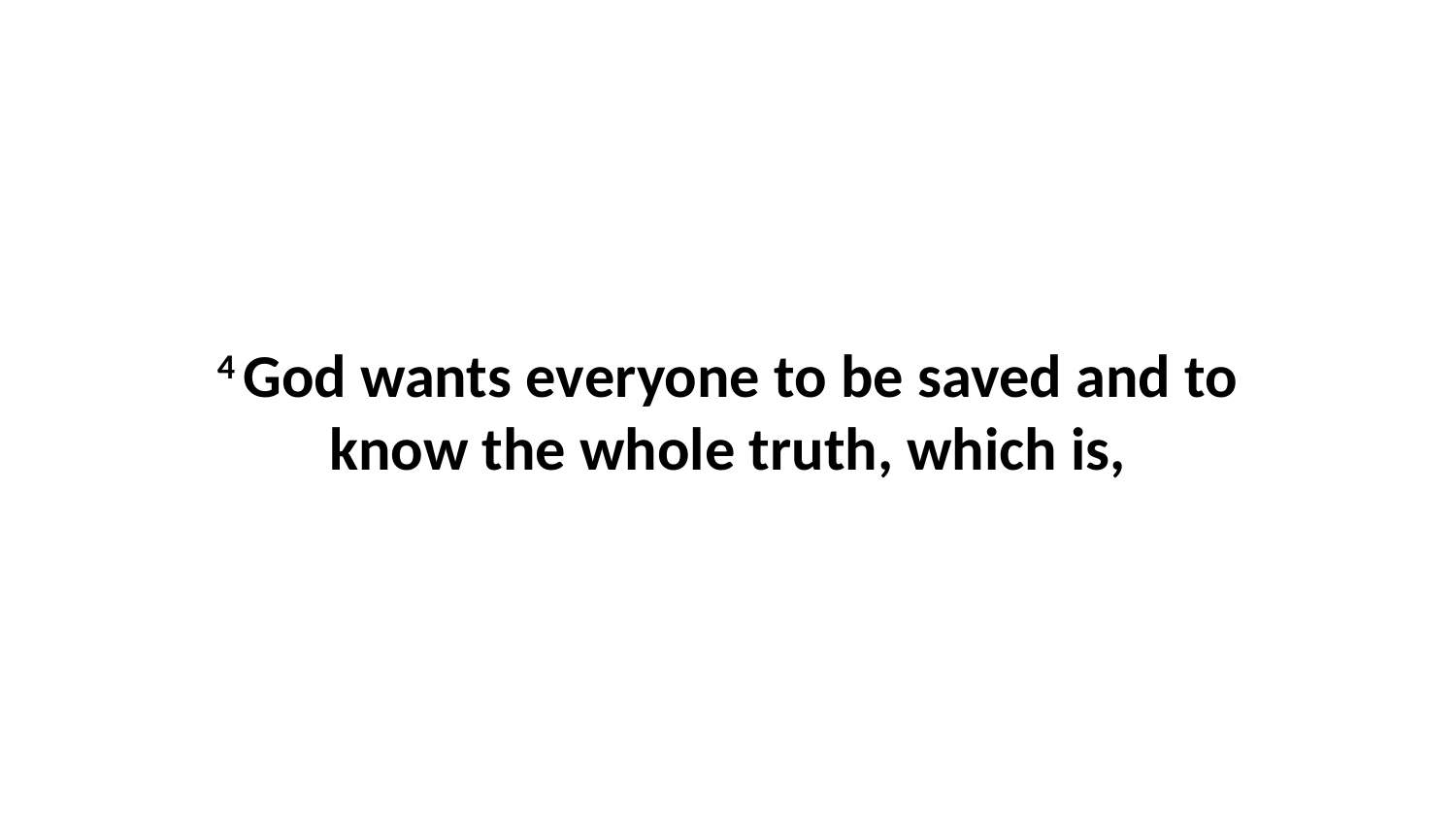

4 God wants everyone to be saved and to know the whole truth, which is,